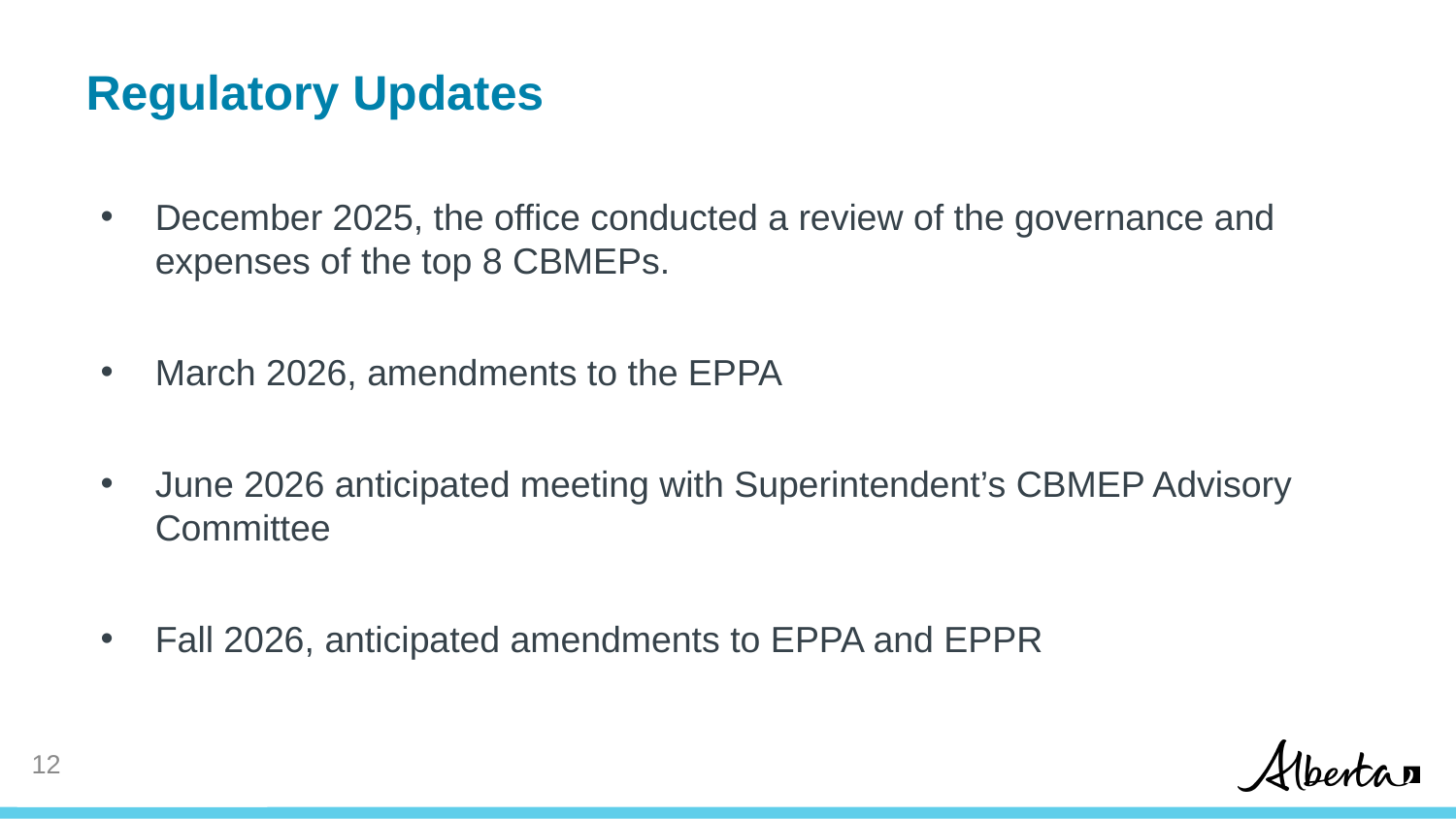

# Regulatory Updates
December 2025, the office conducted a review of the governance and expenses of the top 8 CBMEPs.

March 2026, amendments to the EPPA

June 2026 anticipated meeting with Superintendent’s CBMEP Advisory Committee

Fall 2026, anticipated amendments to EPPA and EPPR

12